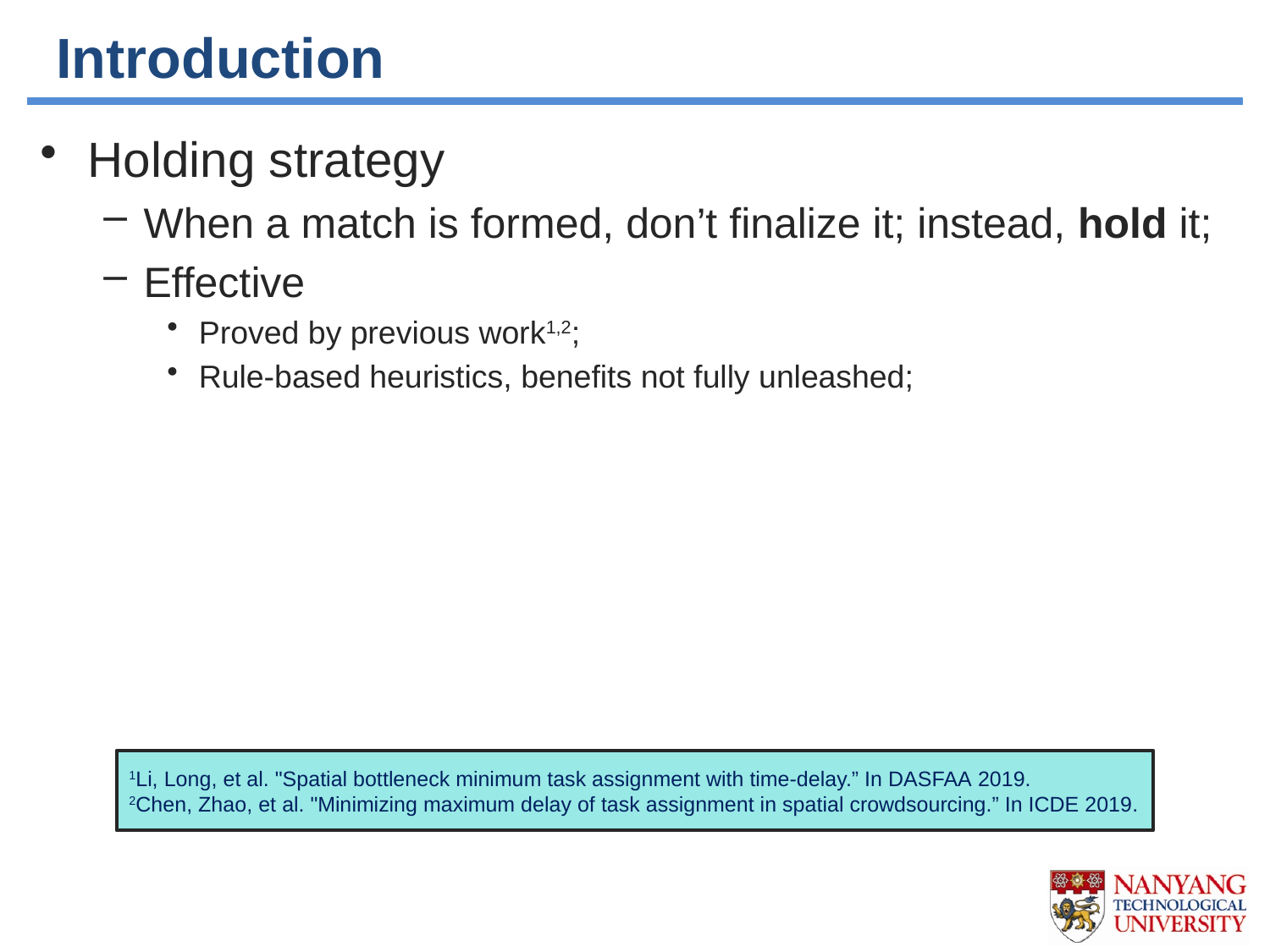

# Introduction

Holding strategy
When a match is formed, don’t finalize it; instead, hold it;
Effective
Proved by previous work1,2;
Rule-based heuristics, benefits not fully unleashed;

1Li, Long, et al. "Spatial bottleneck minimum task assignment with time-delay.” In DASFAA 2019.
2Chen, Zhao, et al. "Minimizing maximum delay of task assignment in spatial crowdsourcing.” In ICDE 2019.